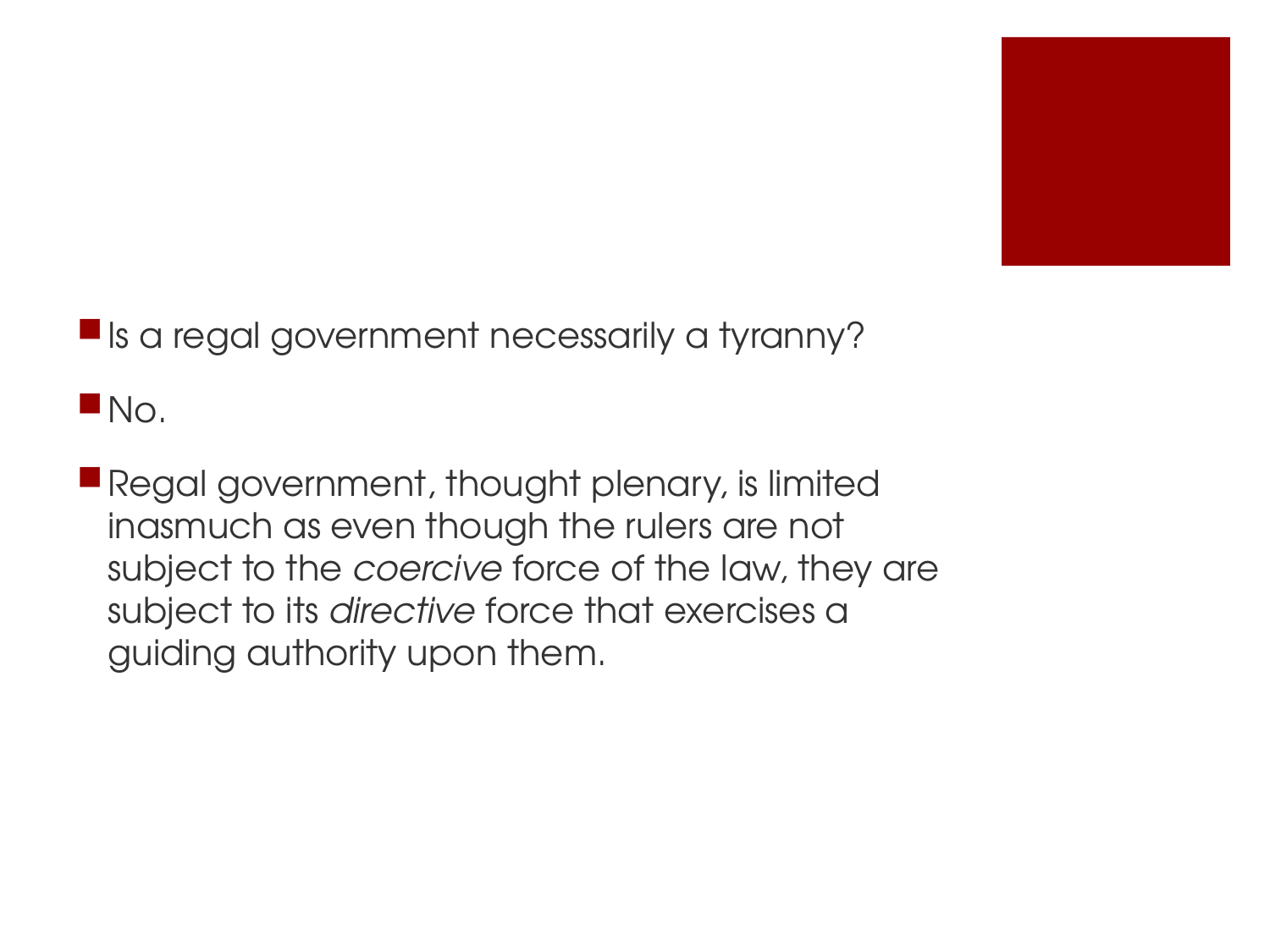

#
Is a regal government necessarily a tyranny?
No.
Regal government, thought plenary, is limited inasmuch as even though the rulers are not subject to the coercive force of the law, they are subject to its directive force that exercises a guiding authority upon them.